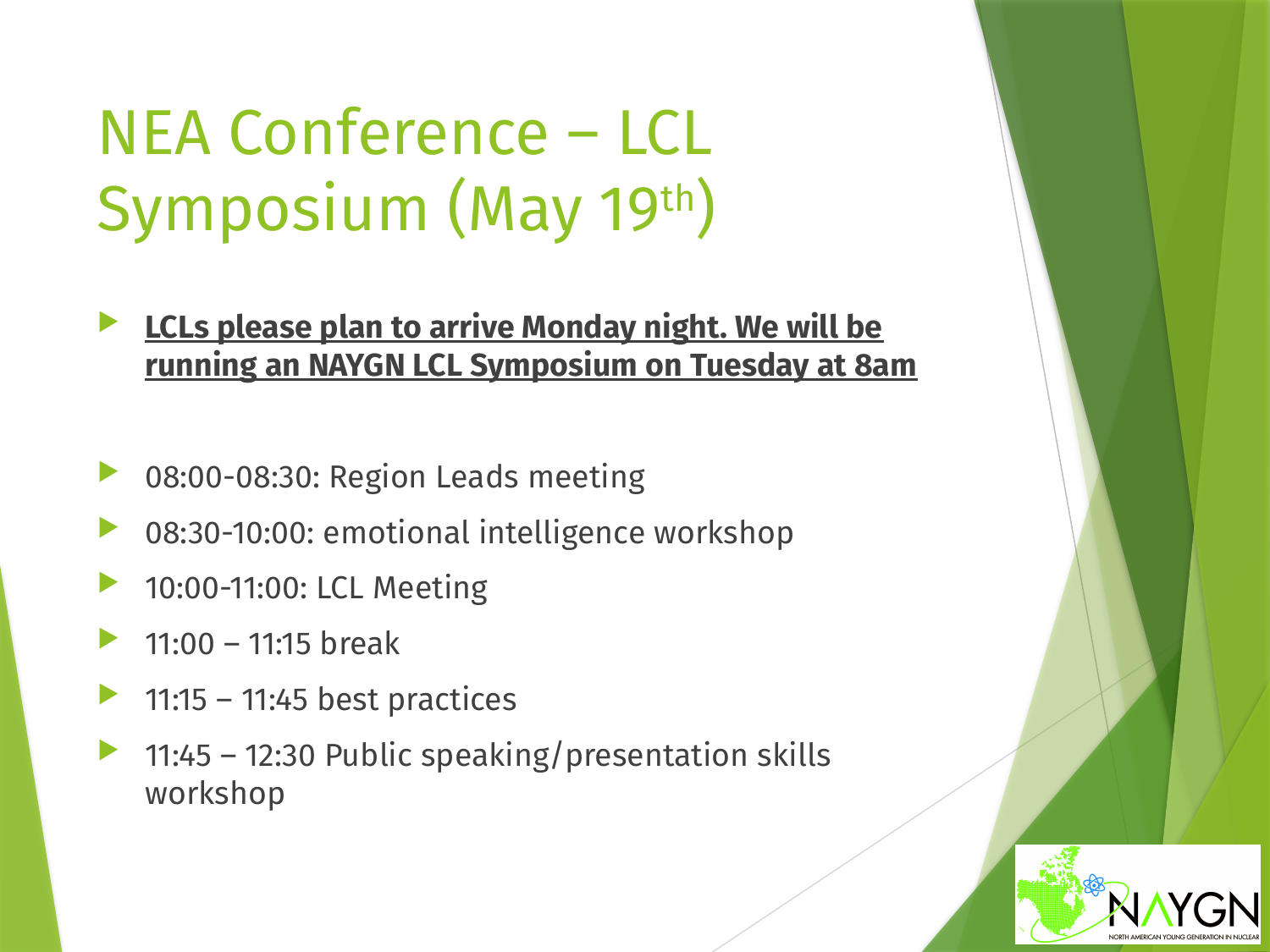

# NEA Conference – LCL Symposium (May 19th)
LCLs please plan to arrive Monday night. We will be running an NAYGN LCL Symposium on Tuesday at 8am

08:00-08:30: Region Leads meeting
08:30-10:00: emotional intelligence workshop
10:00-11:00: LCL Meeting
11:00 – 11:15 break
11:15 – 11:45 best practices
11:45 – 12:30 Public speaking/presentation skills workshop